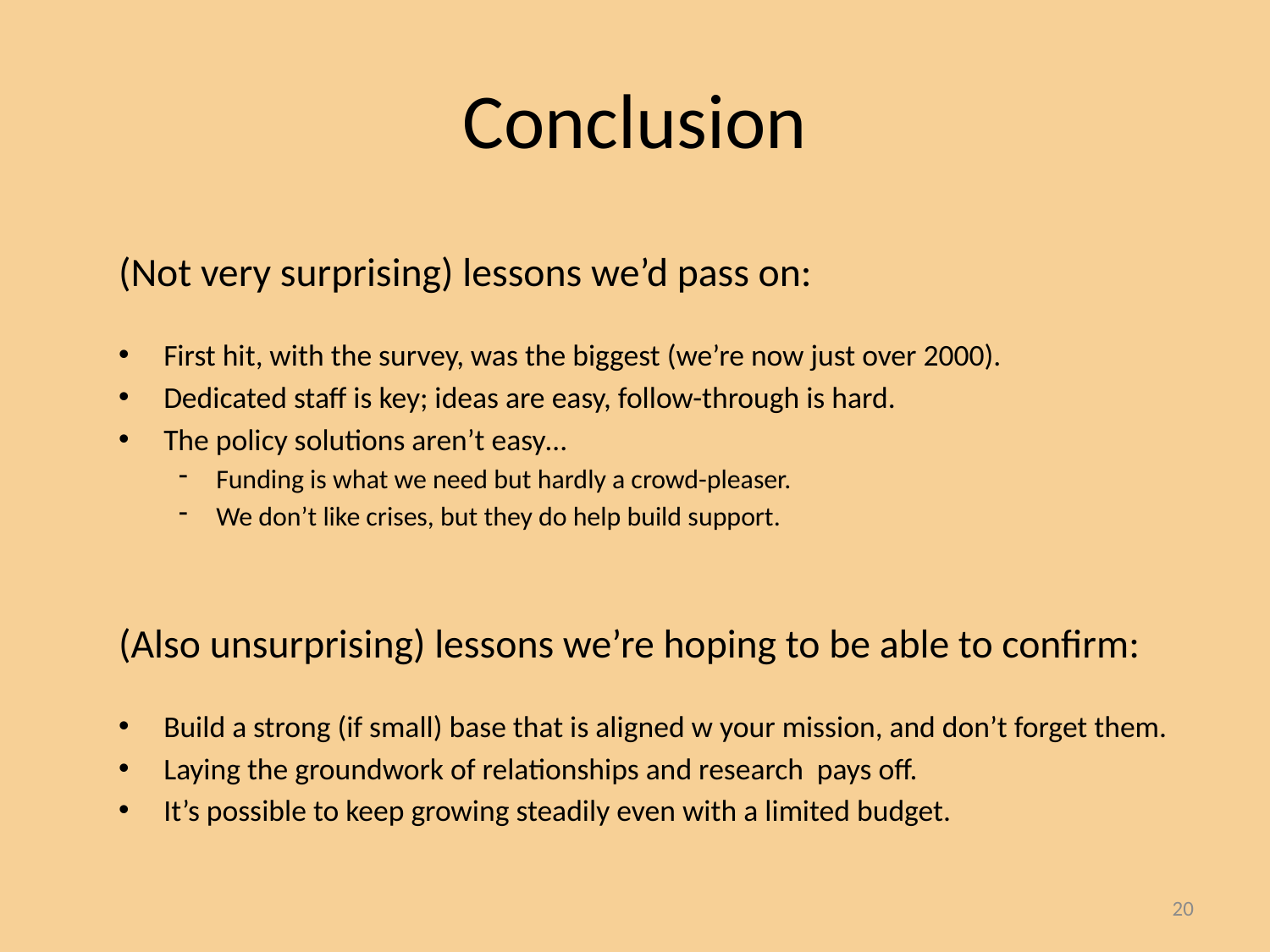

# Conclusion

(Not very surprising) lessons we’d pass on:

First hit, with the survey, was the biggest (we’re now just over 2000).
Dedicated staff is key; ideas are easy, follow-through is hard.
The policy solutions aren’t easy…
Funding is what we need but hardly a crowd-pleaser.
We don’t like crises, but they do help build support.

(Also unsurprising) lessons we’re hoping to be able to confirm:

Build a strong (if small) base that is aligned w your mission, and don’t forget them.
Laying the groundwork of relationships and research  pays off.
It’s possible to keep growing steadily even with a limited budget.

20